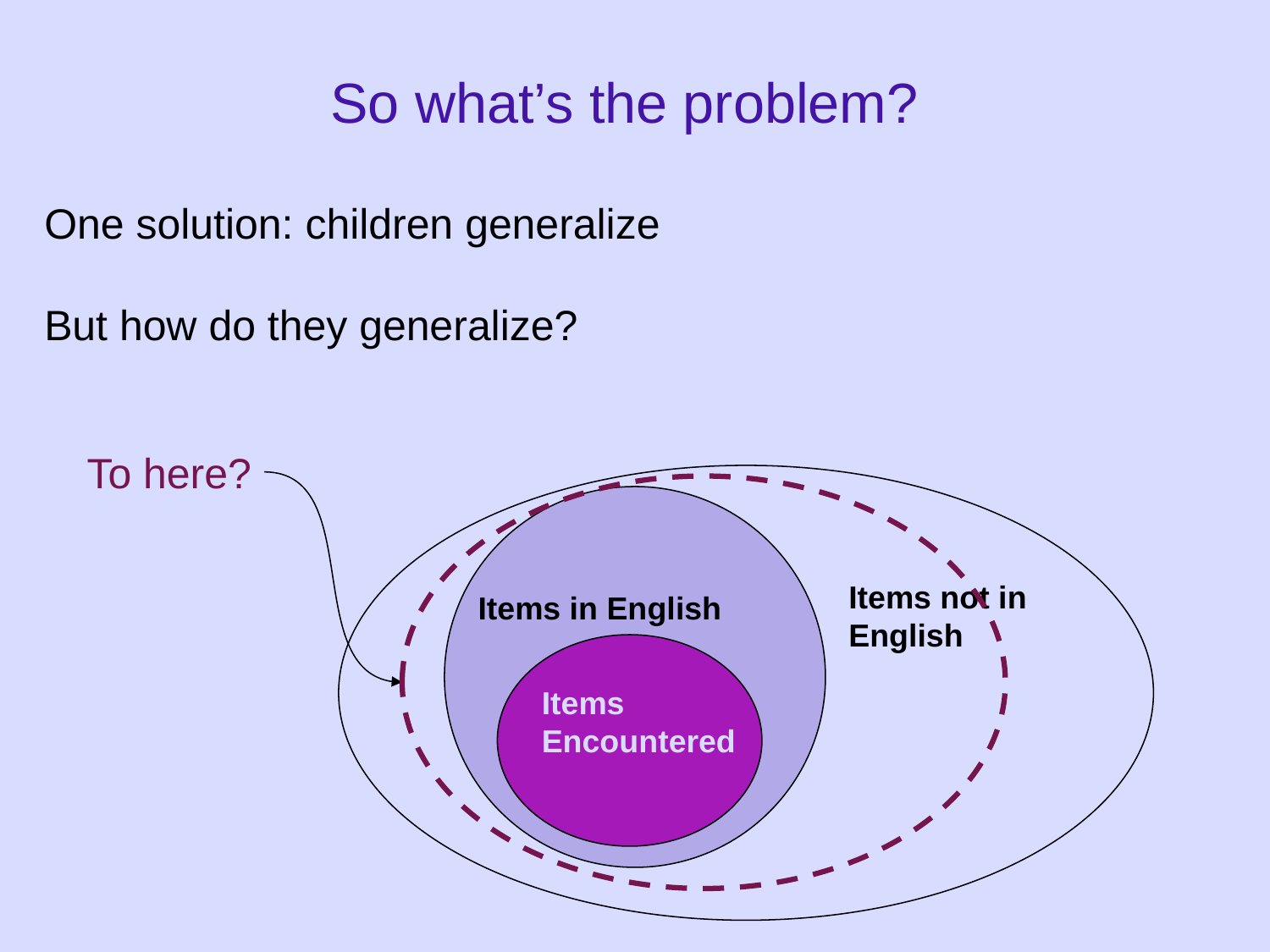

# So what’s the problem?
One solution: children generalize

But how do they generalize?

To here?

Items not in English
Items in English

Items Encountered